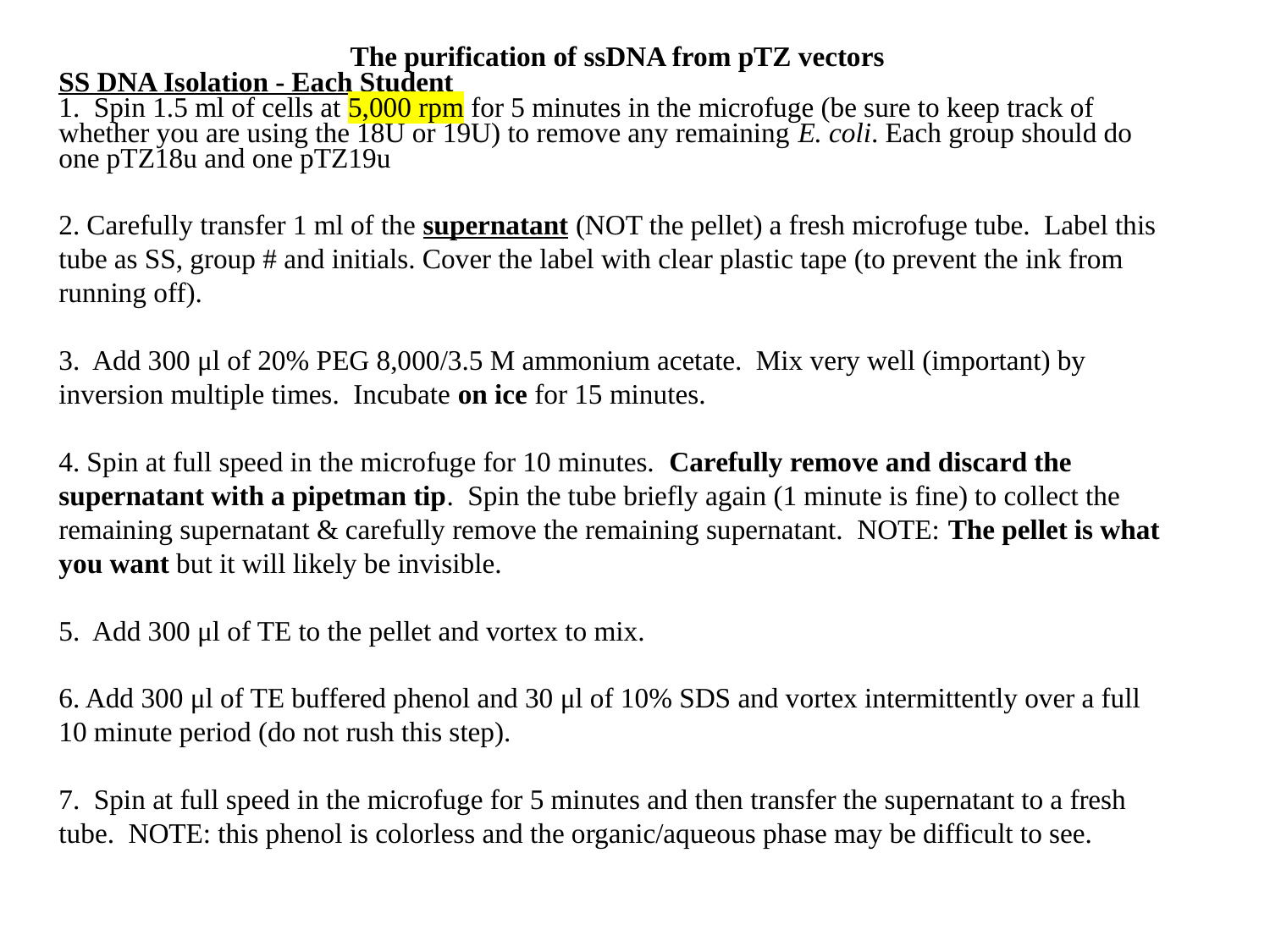

The purification of ssDNA from pTZ vectors
SS DNA Isolation - Each Student
1.  Spin 1.5 ml of cells at 5,000 rpm for 5 minutes in the microfuge (be sure to keep track of whether you are using the 18U or 19U) to remove any remaining E. coli. Each group should do one pTZ18u and one pTZ19u

2. Carefully transfer 1 ml of the supernatant (NOT the pellet) a fresh microfuge tube.  Label this tube as SS, group # and initials. Cover the label with clear plastic tape (to prevent the ink from running off).

3.  Add 300 μl of 20% PEG 8,000/3.5 M ammonium acetate.  Mix very well (important) by inversion multiple times.  Incubate on ice for 15 minutes.

4. Spin at full speed in the microfuge for 10 minutes.  Carefully remove and discard the supernatant with a pipetman tip.  Spin the tube briefly again (1 minute is fine) to collect the remaining supernatant & carefully remove the remaining supernatant.  NOTE: The pellet is what you want but it will likely be invisible.

5.  Add 300 μl of TE to the pellet and vortex to mix.

6. Add 300 μl of TE buffered phenol and 30 μl of 10% SDS and vortex intermittently over a full 10 minute period (do not rush this step).

7.  Spin at full speed in the microfuge for 5 minutes and then transfer the supernatant to a fresh tube.  NOTE: this phenol is colorless and the organic/aqueous phase may be difficult to see.